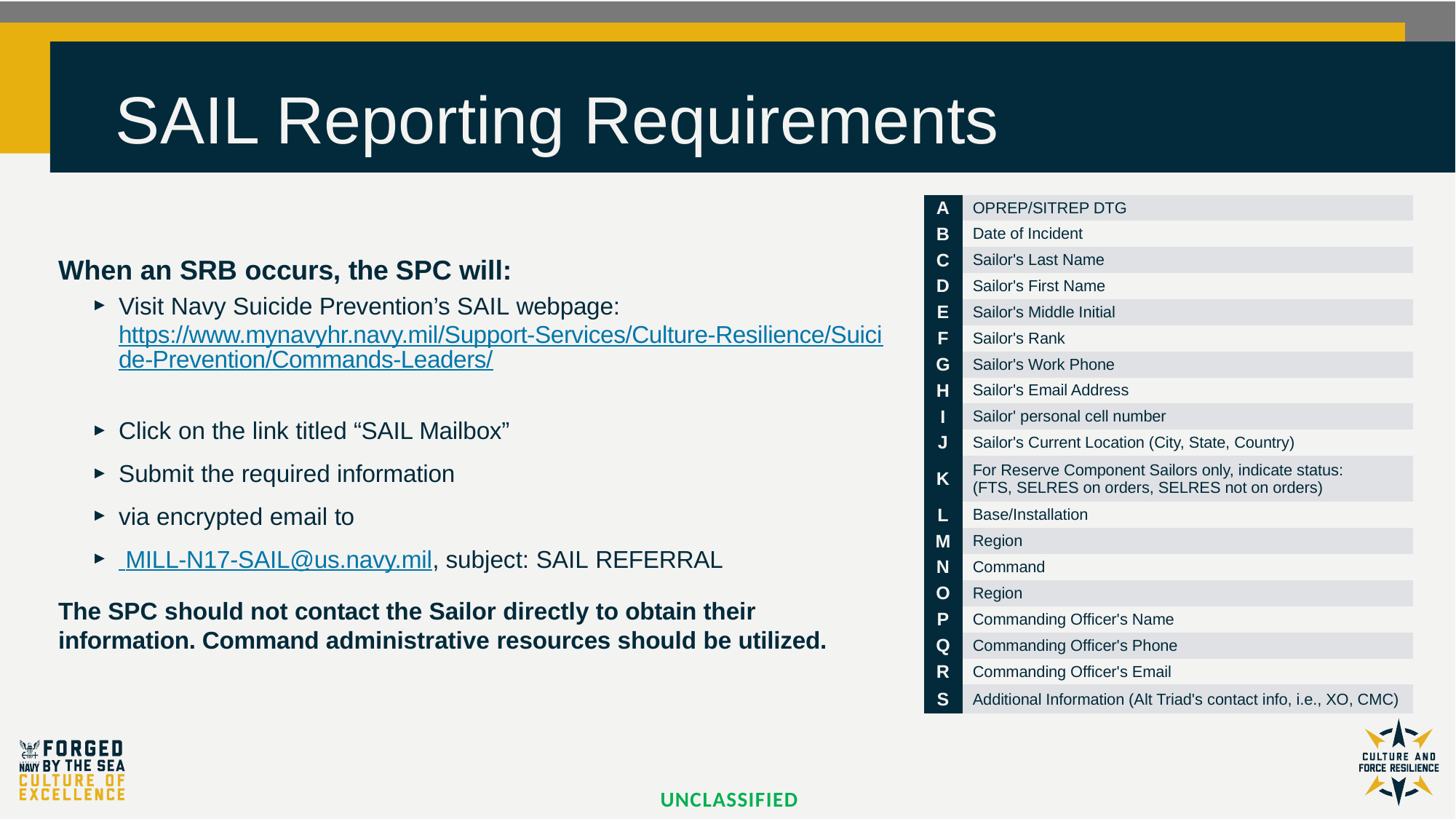

# SAIL Reporting Requirements
| A | OPREP/SITREP DTG |
| --- | --- |
| B | Date of Incident |
| C | Sailor's Last Name |
| D | Sailor's First Name |
| E | Sailor's Middle Initial |
| F | Sailor's Rank |
| G | Sailor's Work Phone |
| H | Sailor's Email Address |
| I | Sailor' personal cell number |
| J | Sailor's Current Location (City, State, Country) |
| K | For Reserve Component Sailors only, indicate status: (FTS, SELRES on orders, SELRES not on orders) |
| L | Base/Installation |
| M | Region |
| N | Command |
| O | Region |
| P | Commanding Officer's Name |
| Q | Commanding Officer's Phone |
| R | Commanding Officer's Email​ |
| S | Additional Information (Alt Triad's contact info, i.e., XO, CMC) |
When an SRB occurs, the SPC will:
Visit Navy Suicide Prevention’s SAIL webpage: https://www.mynavyhr.navy.mil/Support-Services/Culture-Resilience/Suicide-Prevention/Commands-Leaders/
Click on the link titled “SAIL Mailbox”
Submit the required information
via encrypted email to
 MILL-N17-SAIL@us.navy.mil, subject: SAIL REFERRAL
The SPC should not contact the Sailor directly to obtain their information. Command administrative resources should be utilized.